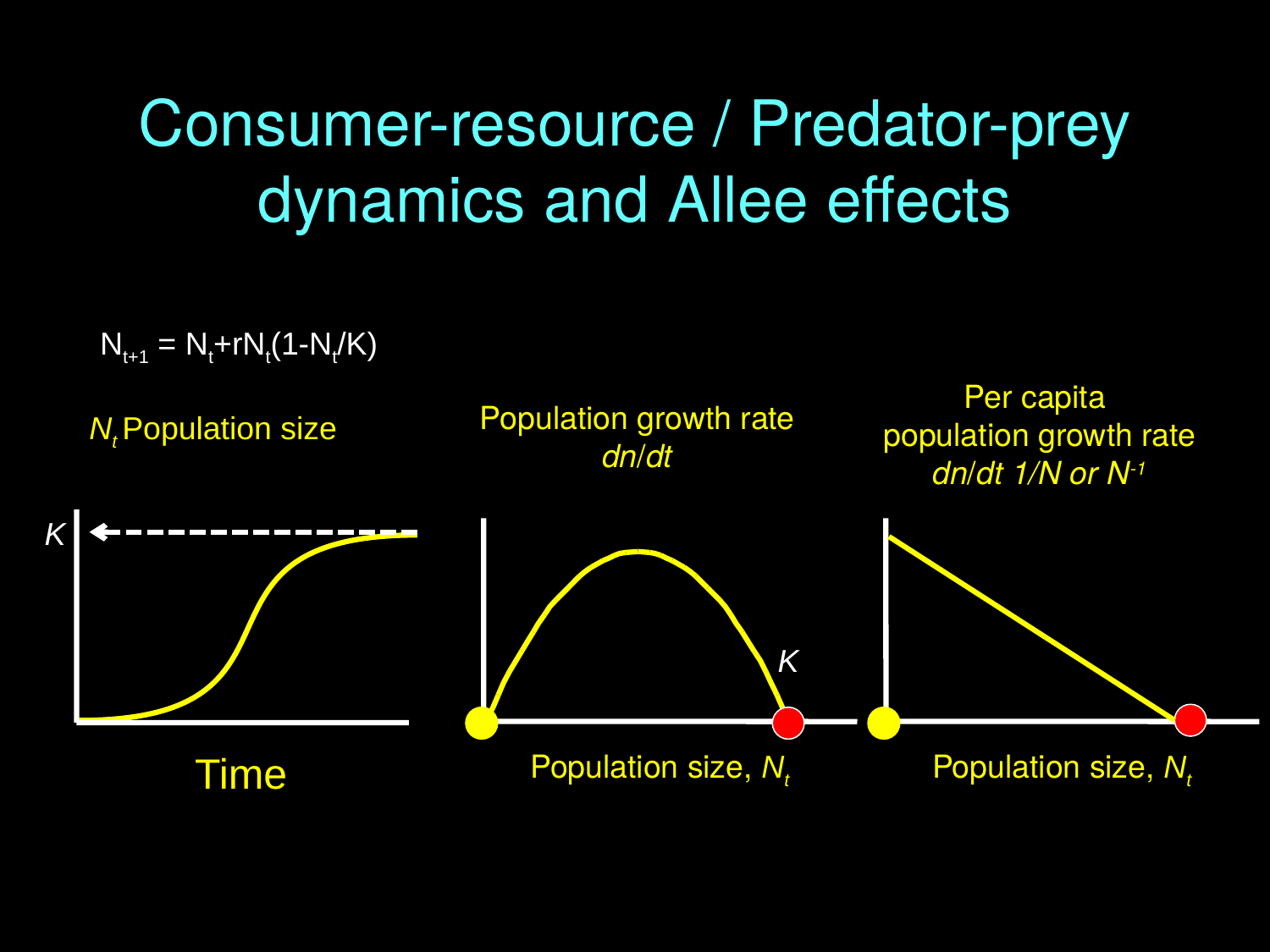

# Consumer-resource / Predator-prey dynamics and Allee effects
Nt+1 = Nt+rNt(1-Nt/K)
Per capita
population growth rate
dn/dt 1/N or N-1
Population growth rate
dn/dt
Nt Population size
K

K
K

Time
Population size, Nt
Population size, Nt